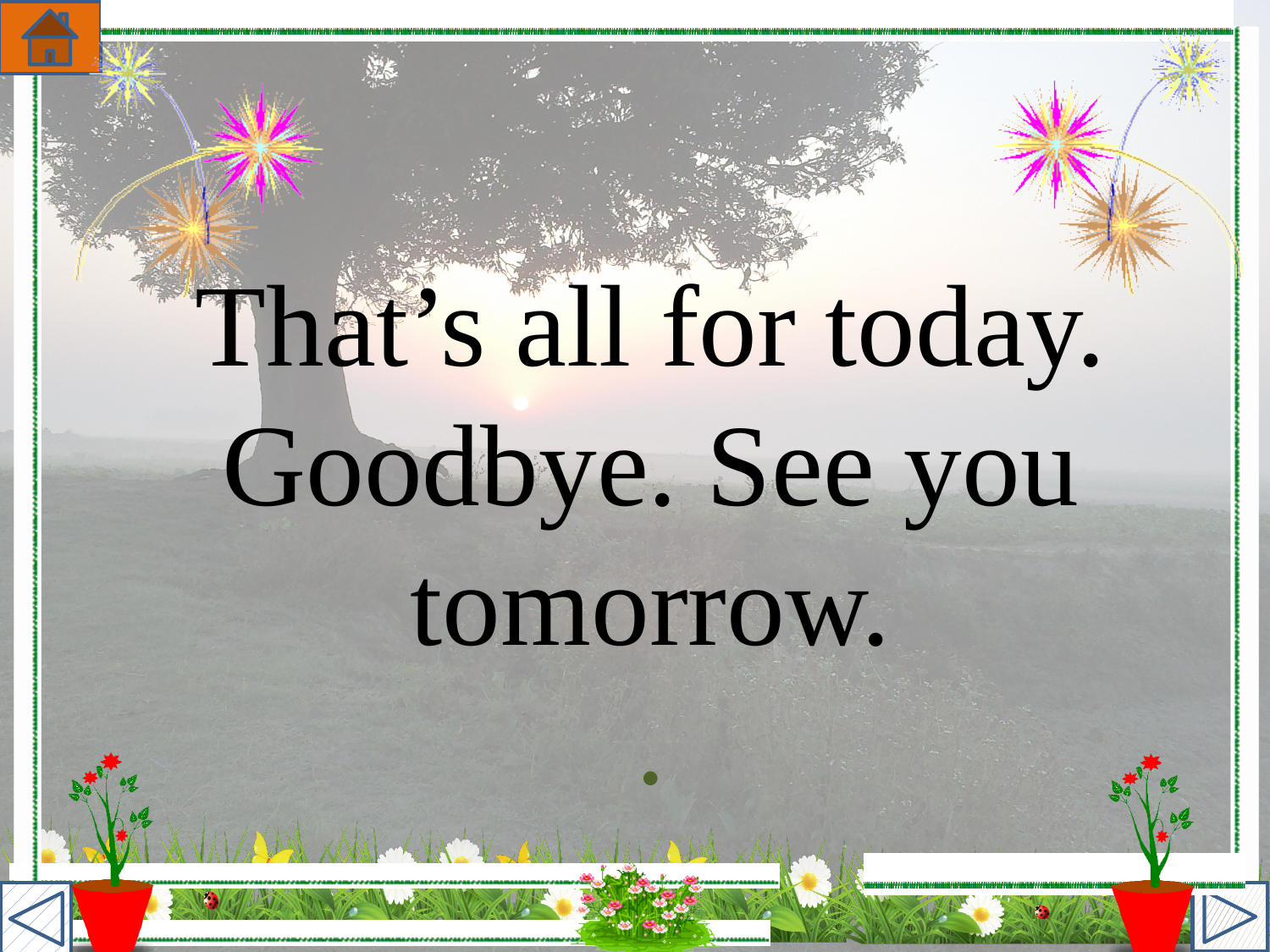

That’s all for today. Goodbye. See you tomorrow.
.